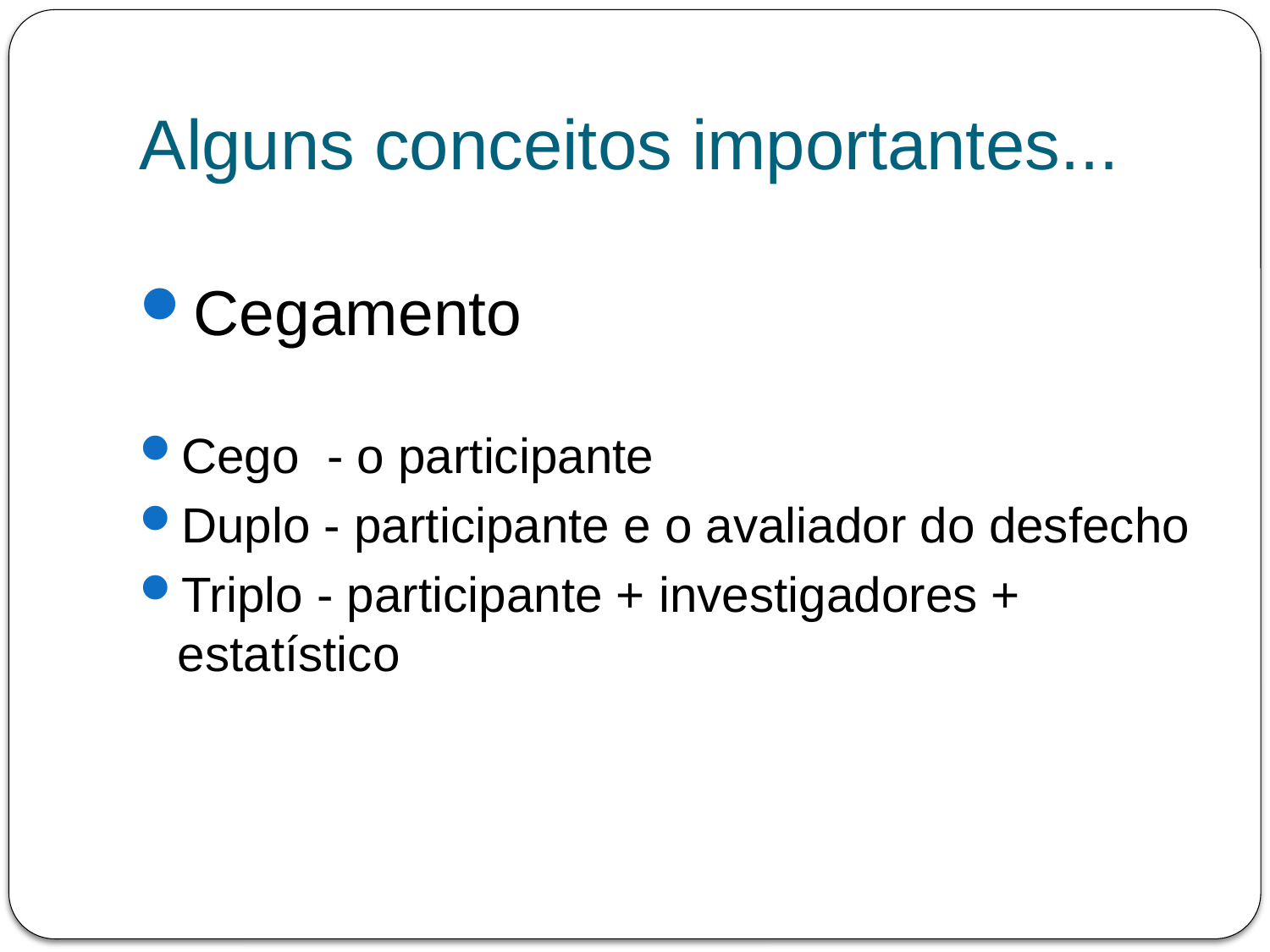

# Alguns conceitos importantes...

Cegamento

Cego  - o participante
Duplo - participante e o avaliador do desfecho
Triplo - participante + investigadores + estatístico